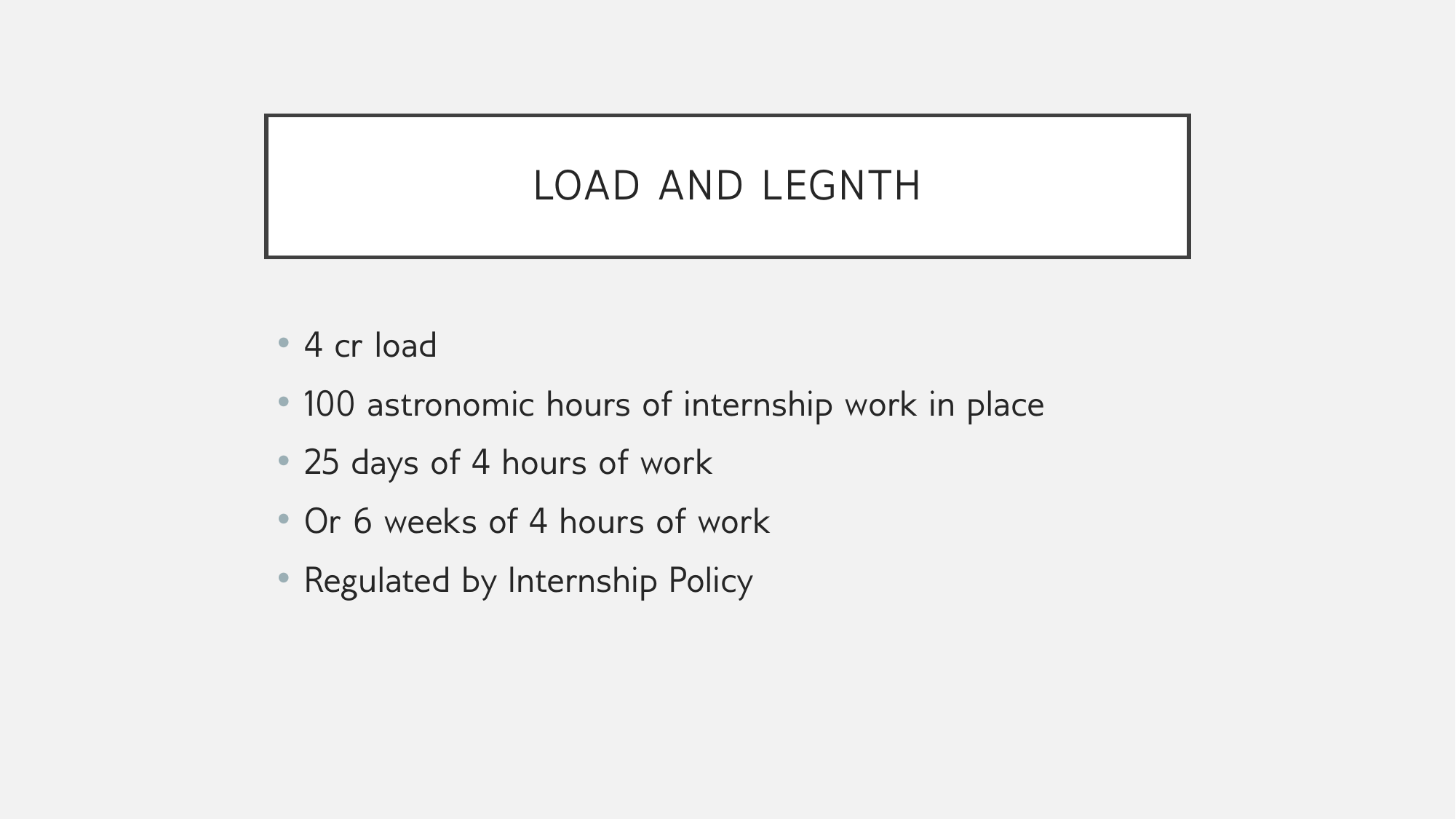

# LOAD AND LEGNTH
4 cr load
100 astronomic hours of internship work in place
25 days of 4 hours of work
Or 6 weeks of 4 hours of work
Regulated by Internship Policy